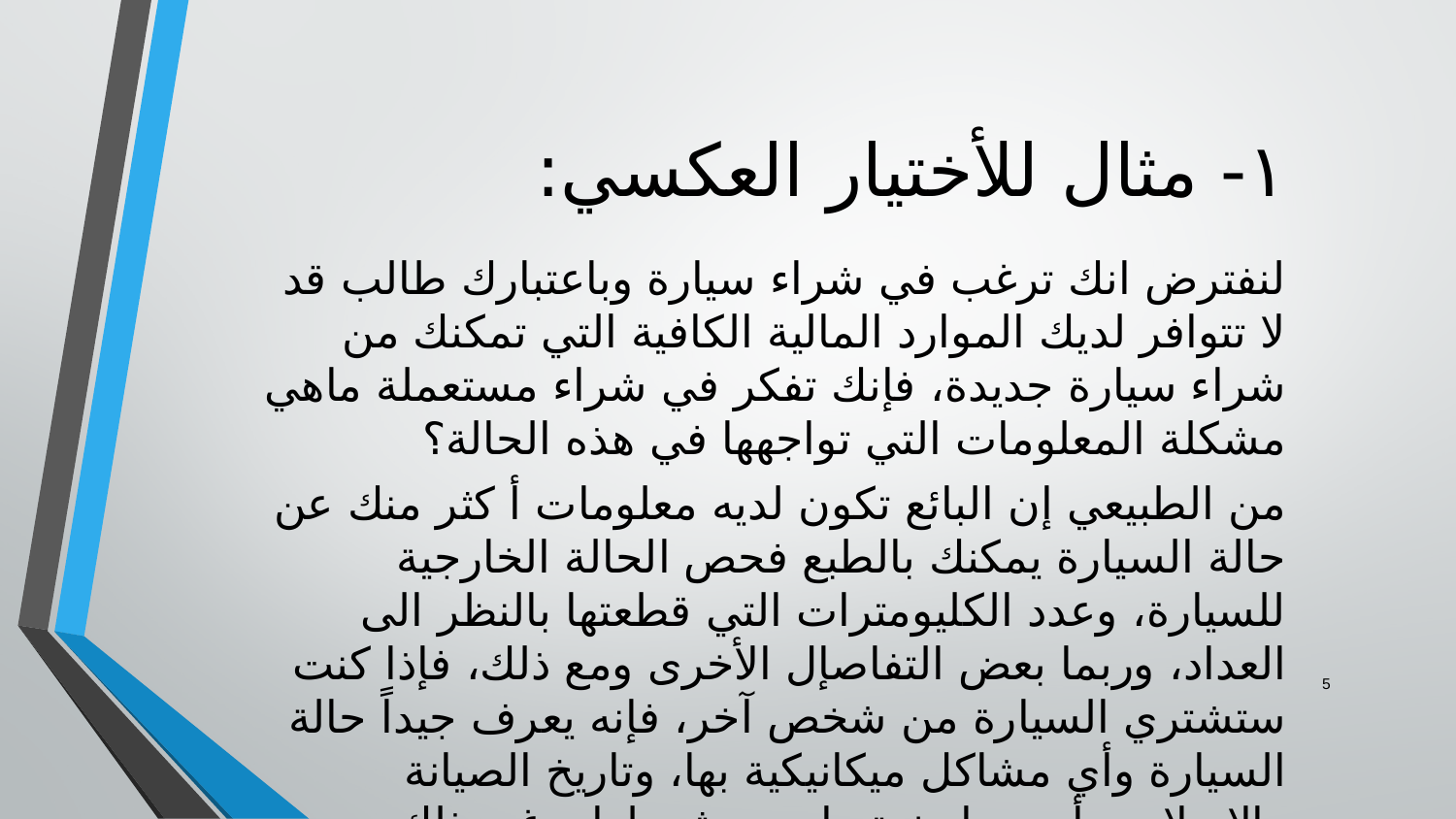

# ١- مثال للأختيار العكسي:
لنفترض انك ترغب في شراء سيارة وباعتبارك طالب قد لا تتوافر لديك الموارد المالية الكافية التي تمكنك من شراء سيارة جديدة، فإنك تفكر في شراء مستعملة ماهي مشكلة المعلومات التي تواجهها في هذه الحالة؟
من الطبيعي إن البائع تكون لديه معلومات أ كثر منك عن حالة السيارة يمكنك بالطبع فحص الحالة الخارجية للسيارة، وعدد الكليومترات التي قطعتها بالنظر الى العداد، وربما بعض التفاصإل الأخرى ومع ذلك، فإذا كنت ستشتري السيارة من شخص آخر، فإنه يعرف جيداً حالة السيارة وأي مشاكل ميكانيكية بها، وتاريخ الصيانة والإصلاح، وأي حوادث تصادم حدثت لها، وغير ذلك من الأمور التي لا يبينها الكشف الظاهري للسيارة.
5